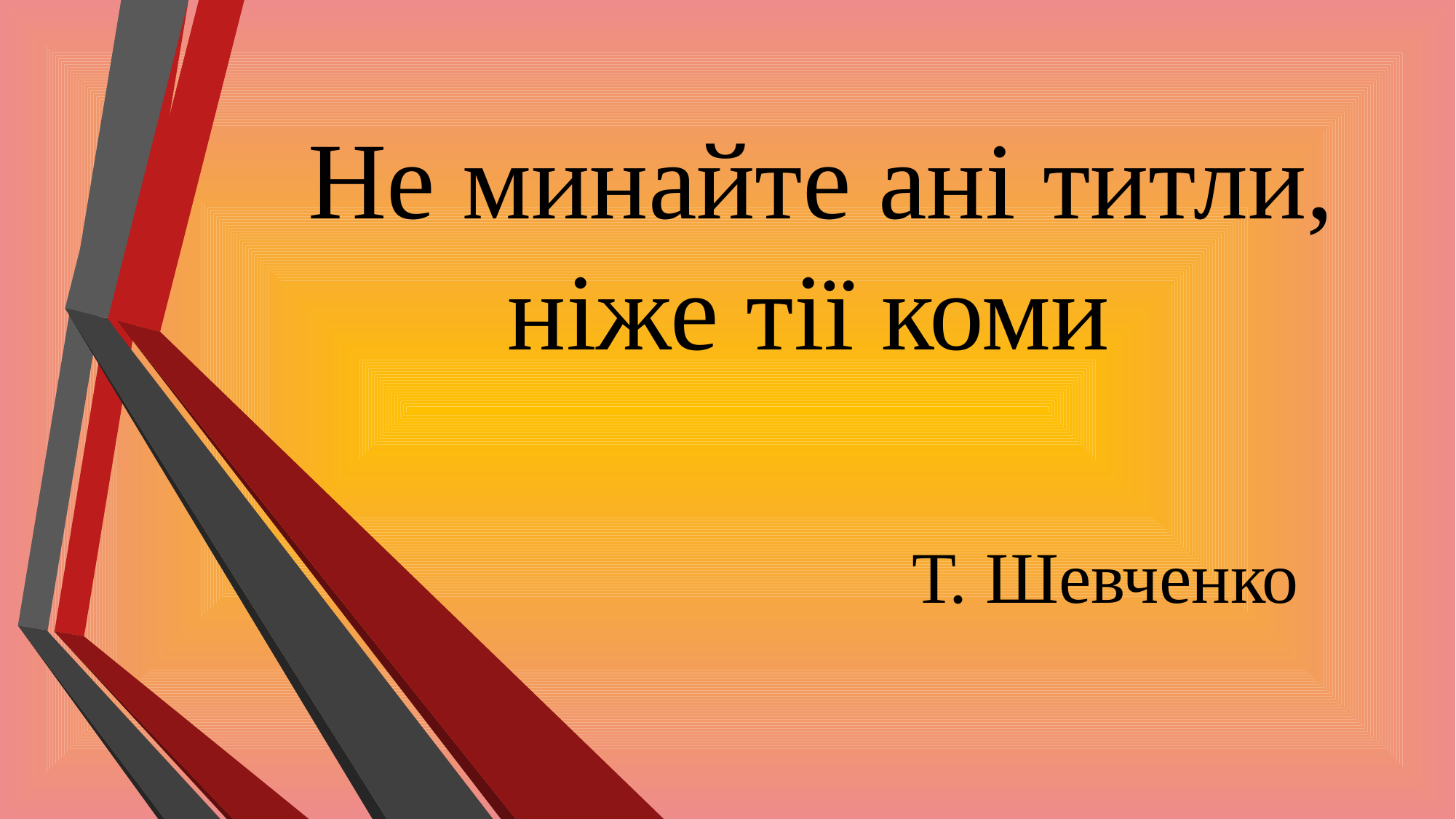

# Не минайте ані титли, ніже тії коми
 Т. Шевченко